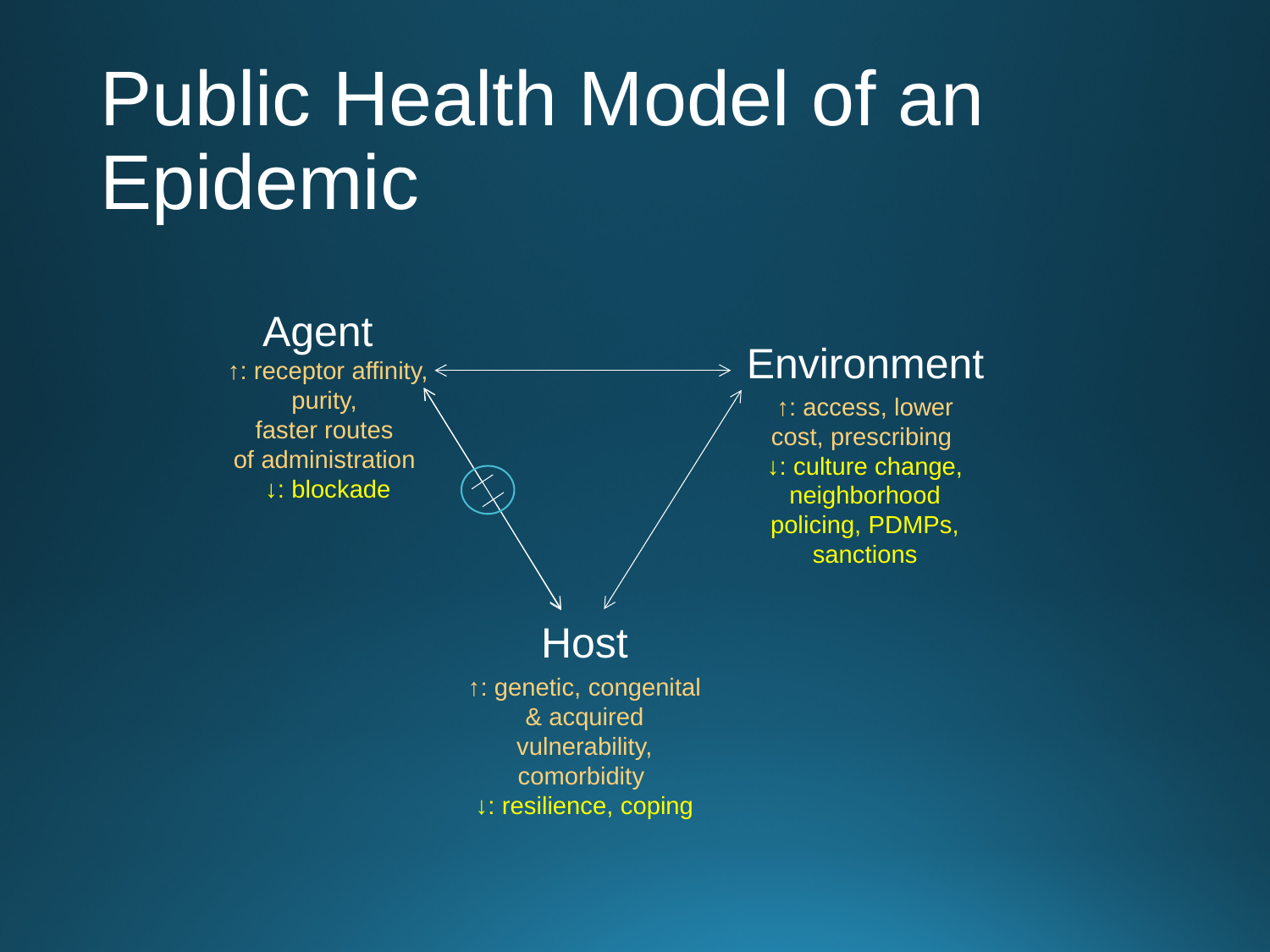

# Public Health Model of an Epidemic

Agent
Environment
↑: receptor affinity, purity,
faster routes
of administration
↓: blockade
↑: access, lower cost, prescribing
↓: culture change, neighborhood policing, PDMPs, sanctions

Host
↑: genetic, congenital & acquired vulnerability, comorbidity
↓: resilience, coping